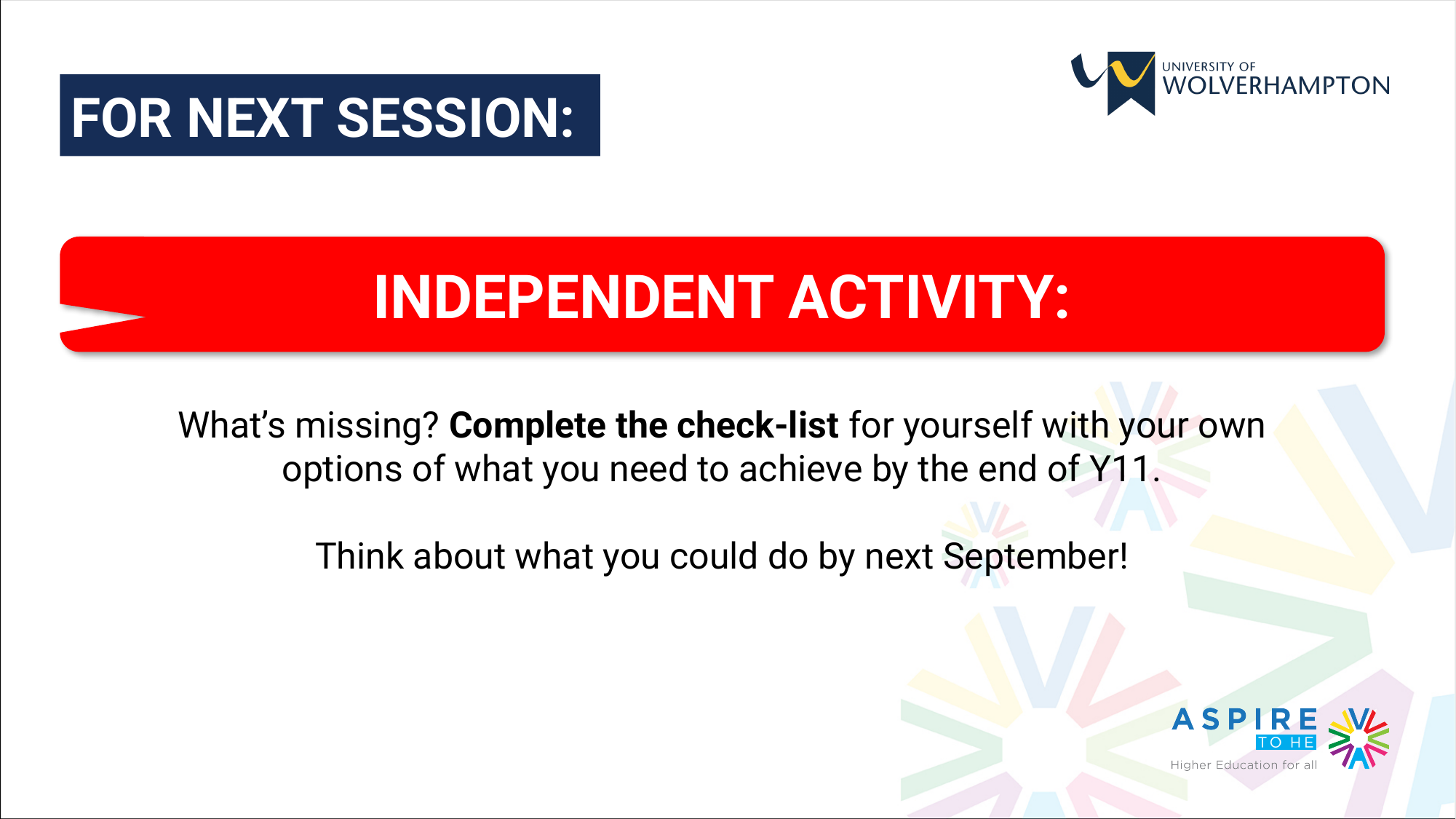

FOR NEXT SESSION:
INDEPENDENT ACTIVITY:
What’s missing? Complete the check-list for yourself with your own options of what you need to achieve by the end of Y11.

Think about what you could do by next September!